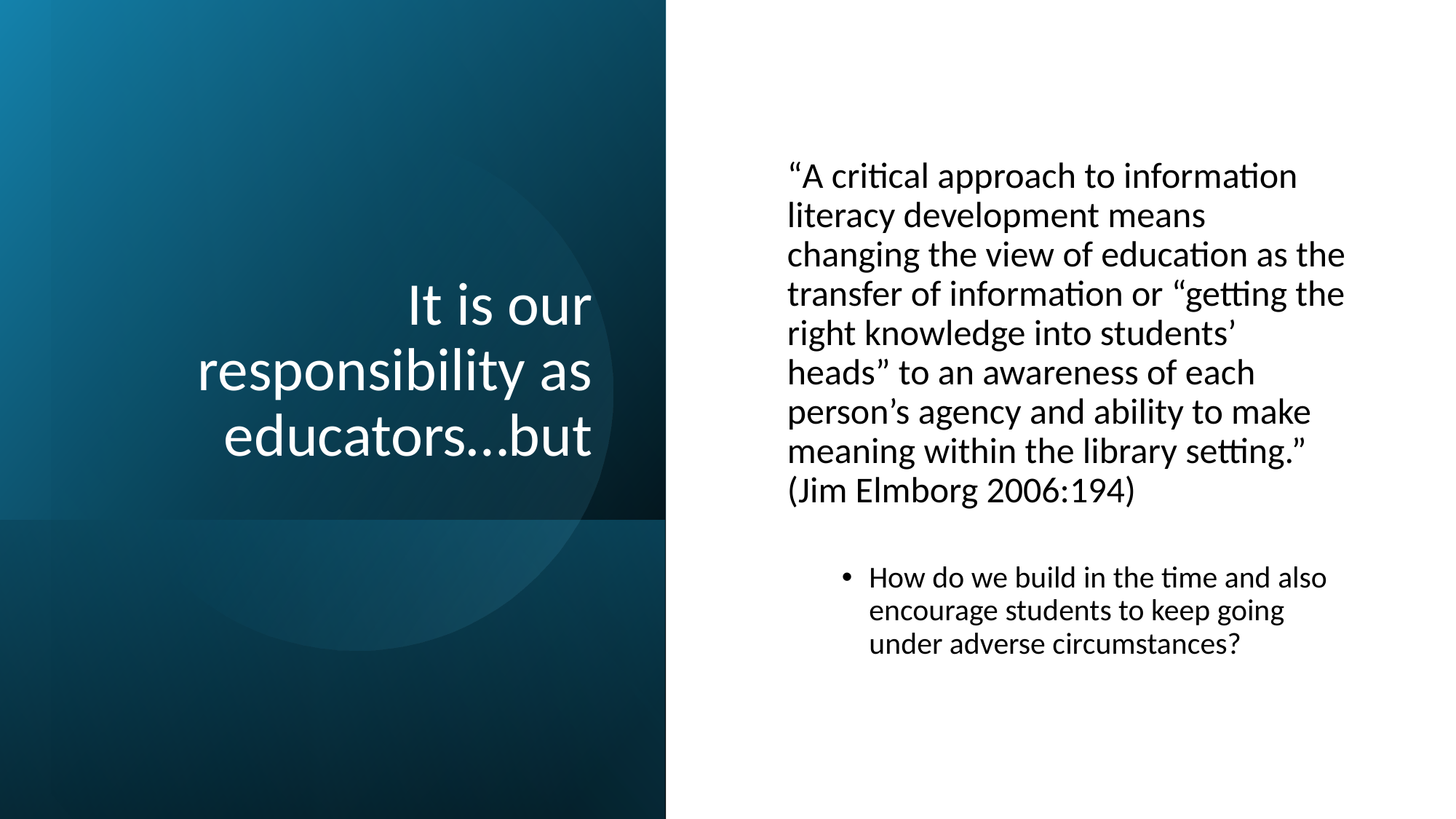

# It is our responsibility as educators…but

“A critical approach to information literacy development means changing the view of education as the transfer of information or “getting the right knowledge into students’ heads” to an awareness of each person’s agency and ability to make meaning within the library setting.” (Jim Elmborg 2006:194)
How do we build in the time and also encourage students to keep going under adverse circumstances?